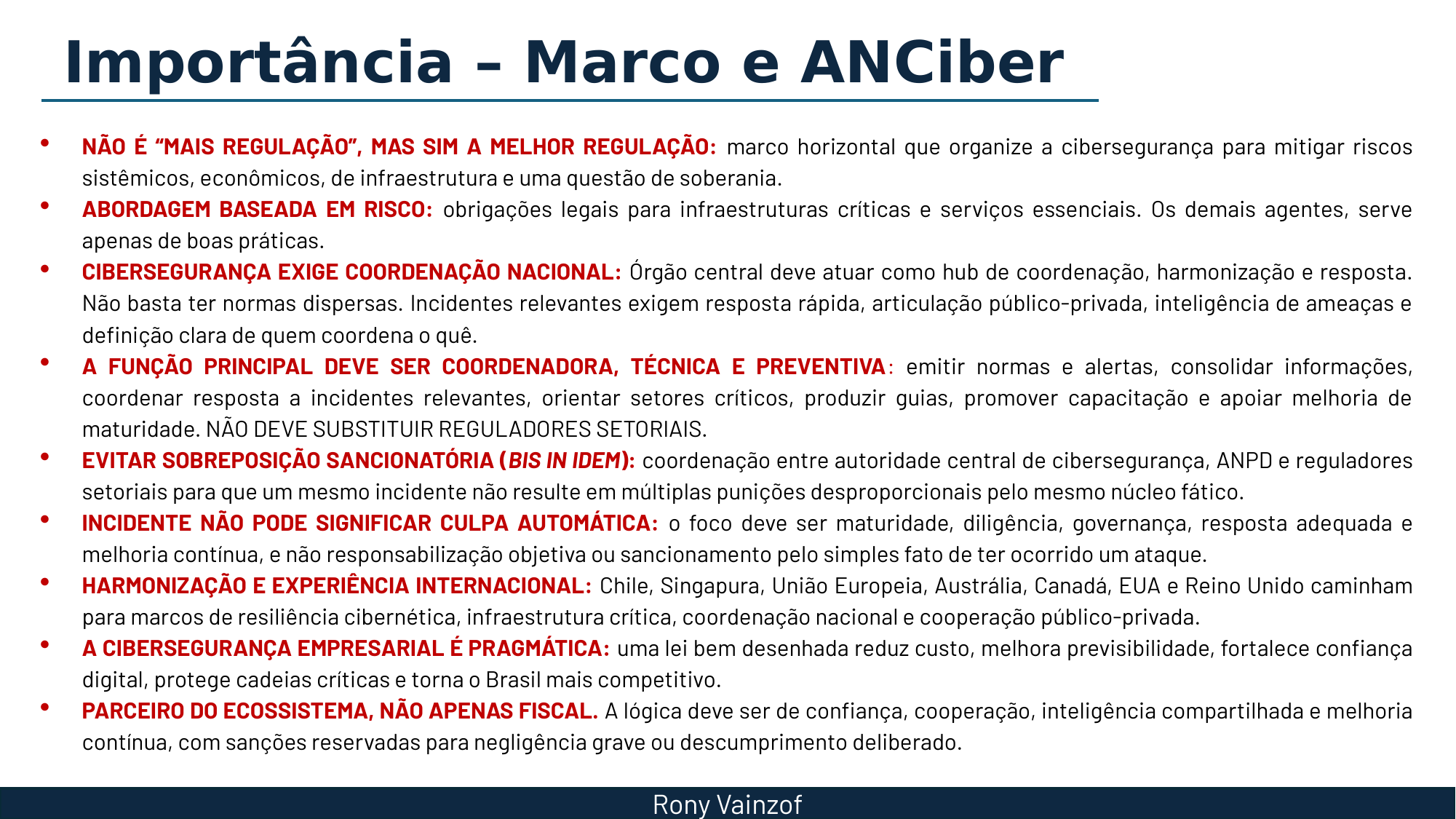

Importância – Marco e ANCiber
NÃO É “MAIS REGULAÇÃO”, MAS SIM A MELHOR REGULAÇÃO: marco horizontal que organize a cibersegurança para mitigar riscos sistêmicos, econômicos, de infraestrutura e uma questão de soberania.
ABORDAGEM BASEADA EM RISCO: obrigações legais para infraestruturas críticas e serviços essenciais. Os demais agentes, serve apenas de boas práticas.
CIBERSEGURANÇA EXIGE COORDENAÇÃO NACIONAL: Órgão central deve atuar como hub de coordenação, harmonização e resposta. Não basta ter normas dispersas. Incidentes relevantes exigem resposta rápida, articulação público-privada, inteligência de ameaças e definição clara de quem coordena o quê.
A FUNÇÃO PRINCIPAL DEVE SER COORDENADORA, TÉCNICA E PREVENTIVA: emitir normas e alertas, consolidar informações, coordenar resposta a incidentes relevantes, orientar setores críticos, produzir guias, promover capacitação e apoiar melhoria de maturidade. NÃO DEVE SUBSTITUIR REGULADORES SETORIAIS.
EVITAR SOBREPOSIÇÃO SANCIONATÓRIA (BIS IN IDEM): coordenação entre autoridade central de cibersegurança, ANPD e reguladores setoriais para que um mesmo incidente não resulte em múltiplas punições desproporcionais pelo mesmo núcleo fático.
INCIDENTE NÃO PODE SIGNIFICAR CULPA AUTOMÁTICA: o foco deve ser maturidade, diligência, governança, resposta adequada e melhoria contínua, e não responsabilização objetiva ou sancionamento pelo simples fato de ter ocorrido um ataque.
HARMONIZAÇÃO E EXPERIÊNCIA INTERNACIONAL: Chile, Singapura, União Europeia, Austrália, Canadá, EUA e Reino Unido caminham para marcos de resiliência cibernética, infraestrutura crítica, coordenação nacional e cooperação público-privada.
A CIBERSEGURANÇA EMPRESARIAL É PRAGMÁTICA: uma lei bem desenhada reduz custo, melhora previsibilidade, fortalece confiança digital, protege cadeias críticas e torna o Brasil mais competitivo.
PARCEIRO DO ECOSSISTEMA, NÃO APENAS FISCAL. A lógica deve ser de confiança, cooperação, inteligência compartilhada e melhoria contínua, com sanções reservadas para negligência grave ou descumprimento deliberado.
Rony Vainzof